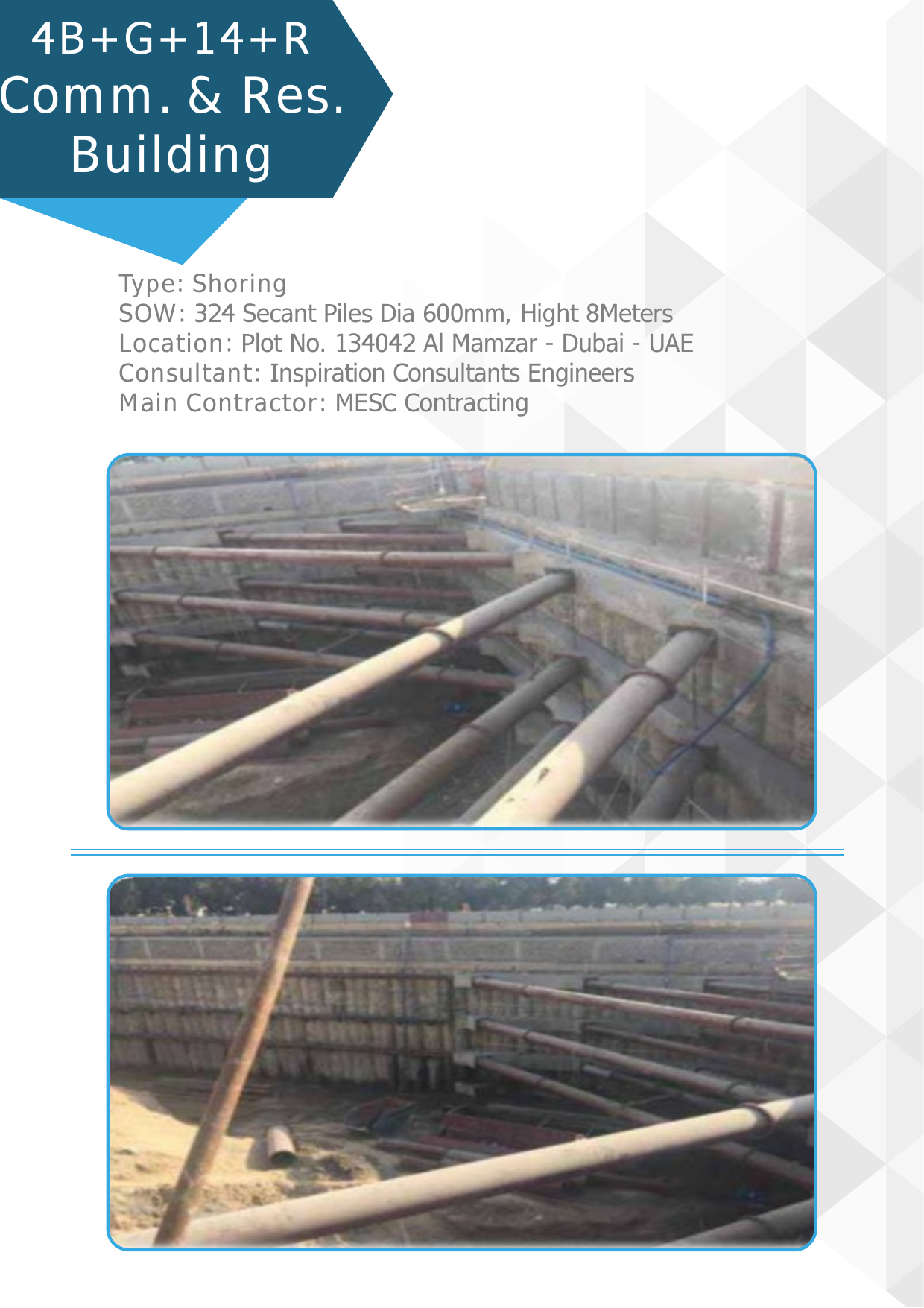

4B+G+14+R Comm. & Res. Building
Type: Shoring
SOW: 324 Secant Piles Dia 600mm, Hight 8Meters
Location: Plot No. 134042 Al Mamzar - Dubai - UAE
Consultant: Inspiration Consultants Engineers
Main Contractor: MESC Contracting